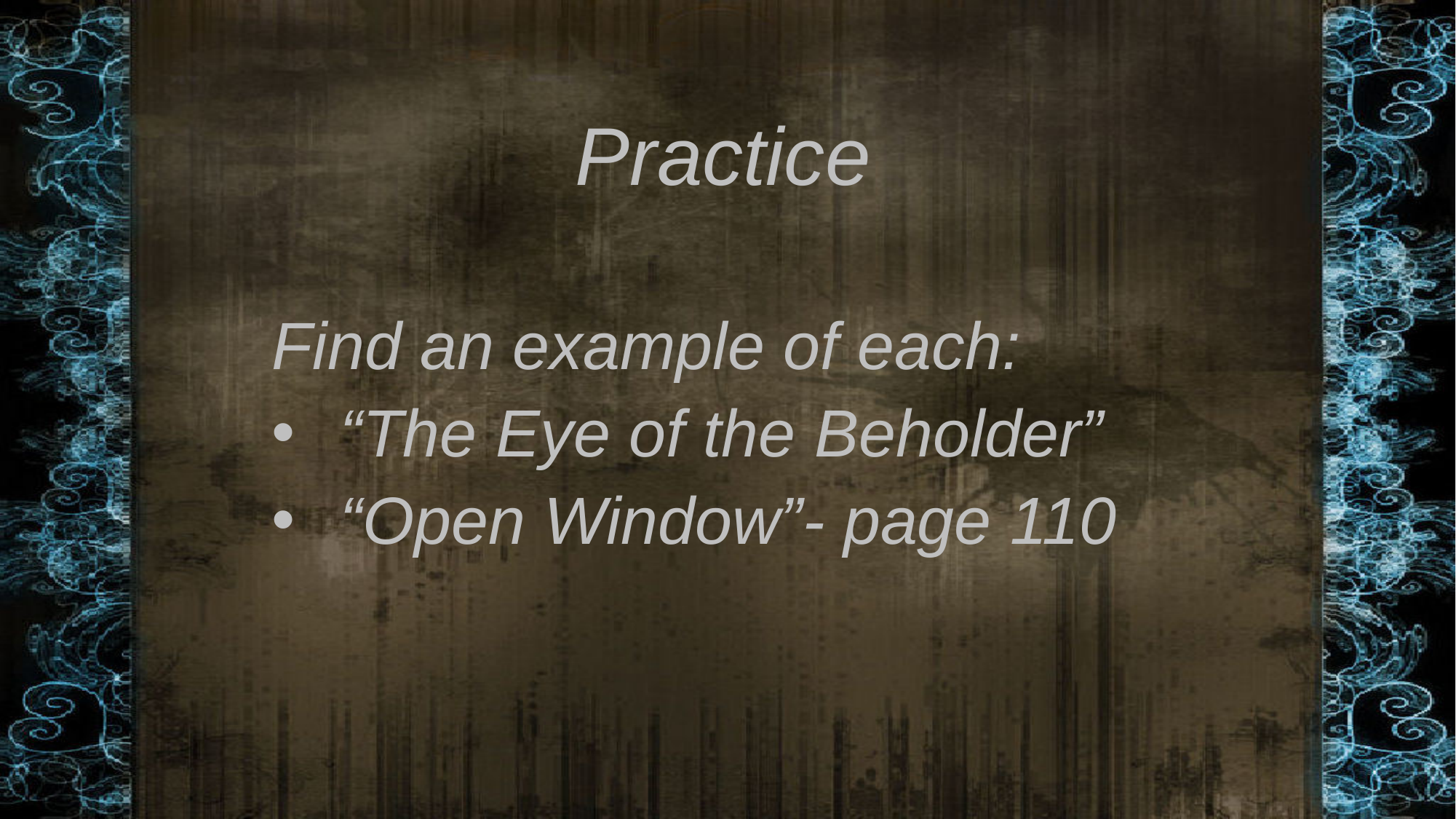

Practice

Find an example of each:
“The Eye of the Beholder”
“Open Window”- page 110